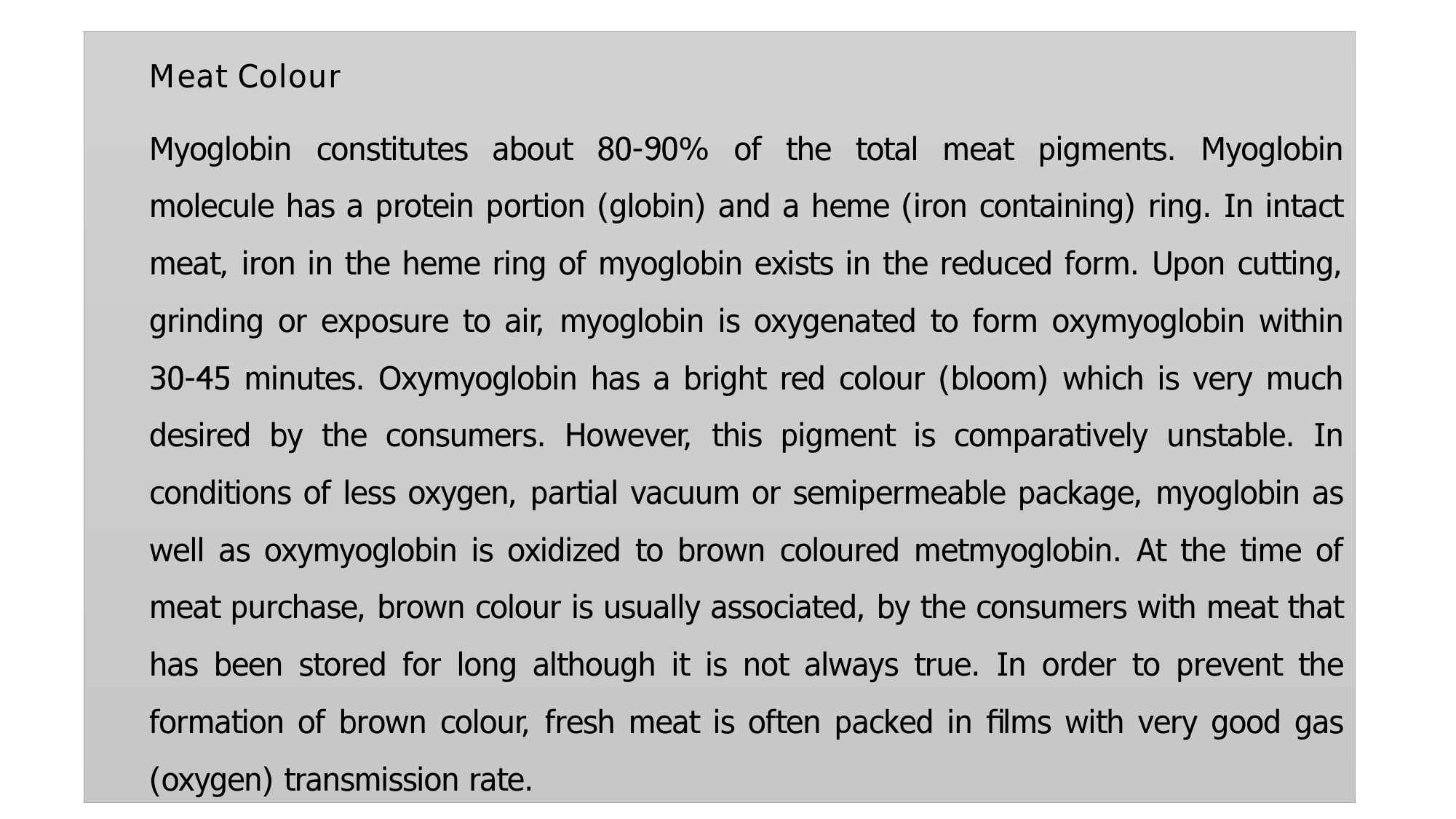

Meat Colour
Myoglobin constitutes about 80-90% of the total meat pigments. Myoglobin molecule has a protein portion (globin) and a heme (iron containing) ring. In intact meat, iron in the heme ring of myoglobin exists in the reduced form. Upon cutting, grinding or exposure to air, myoglobin is oxygenated to form oxymyoglobin within 30-45 minutes. Oxymyoglobin has a bright red colour (bloom) which is very much desired by the consumers. However, this pigment is comparatively unstable. In conditions of less oxygen, partial vacuum or semipermeable package, myoglobin as well as oxymyoglobin is oxidized to brown coloured metmyoglobin. At the time of meat purchase, brown colour is usually associated, by the consumers with meat that has been stored for long although it is not always true. In order to prevent the formation of brown colour, fresh meat is often packed in films with very good gas (oxygen) transmission rate.
68